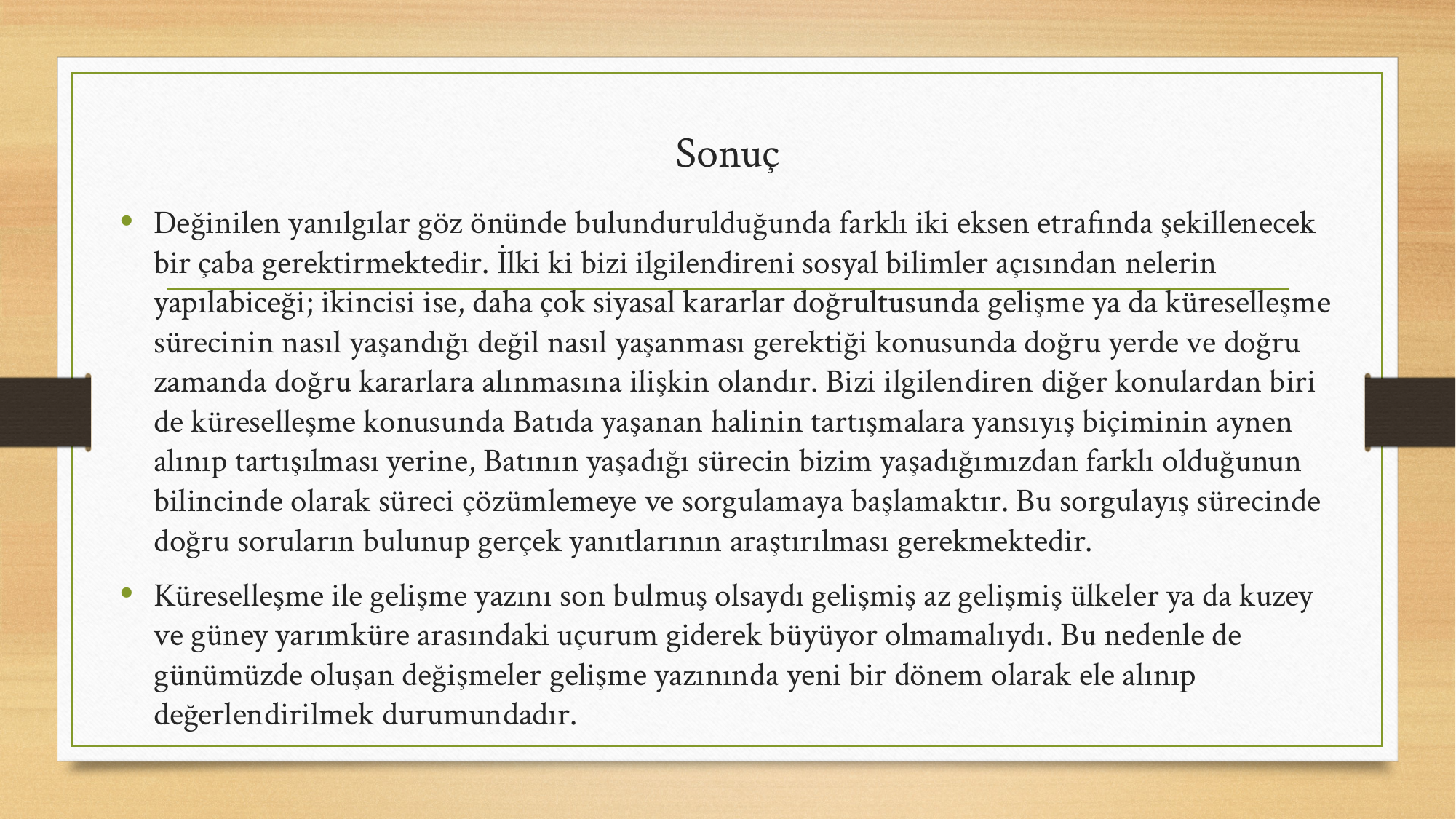

# Sonuç
Değinilen yanılgılar göz önünde bulundurulduğunda farklı iki eksen etrafında şekillenecek bir çaba gerektirmektedir. İlki ki bizi ilgilendireni sosyal bilimler açısından nelerin yapılabiceği; ikincisi ise, daha çok siyasal kararlar doğrultusunda gelişme ya da küreselleşme sürecinin nasıl yaşandığı değil nasıl yaşanması gerektiği konusunda doğru yerde ve doğru zamanda doğru kararlara alınmasına ilişkin olandır. Bizi ilgilendiren diğer konulardan biri de küreselleşme konusunda Batıda yaşanan halinin tartışmalara yansıyış biçiminin aynen alınıp tartışılması yerine, Batının yaşadığı sürecin bizim yaşadığımızdan farklı olduğunun bilincinde olarak süreci çözümlemeye ve sorgulamaya başlamaktır. Bu sorgulayış sürecinde doğru soruların bulunup gerçek yanıtlarının araştırılması gerekmektedir.
Küreselleşme ile gelişme yazını son bulmuş olsaydı gelişmiş az gelişmiş ülkeler ya da kuzey ve güney yarımküre arasındaki uçurum giderek büyüyor olmamalıydı. Bu nedenle de günümüzde oluşan değişmeler gelişme yazınında yeni bir dönem olarak ele alınıp değerlendirilmek durumundadır.